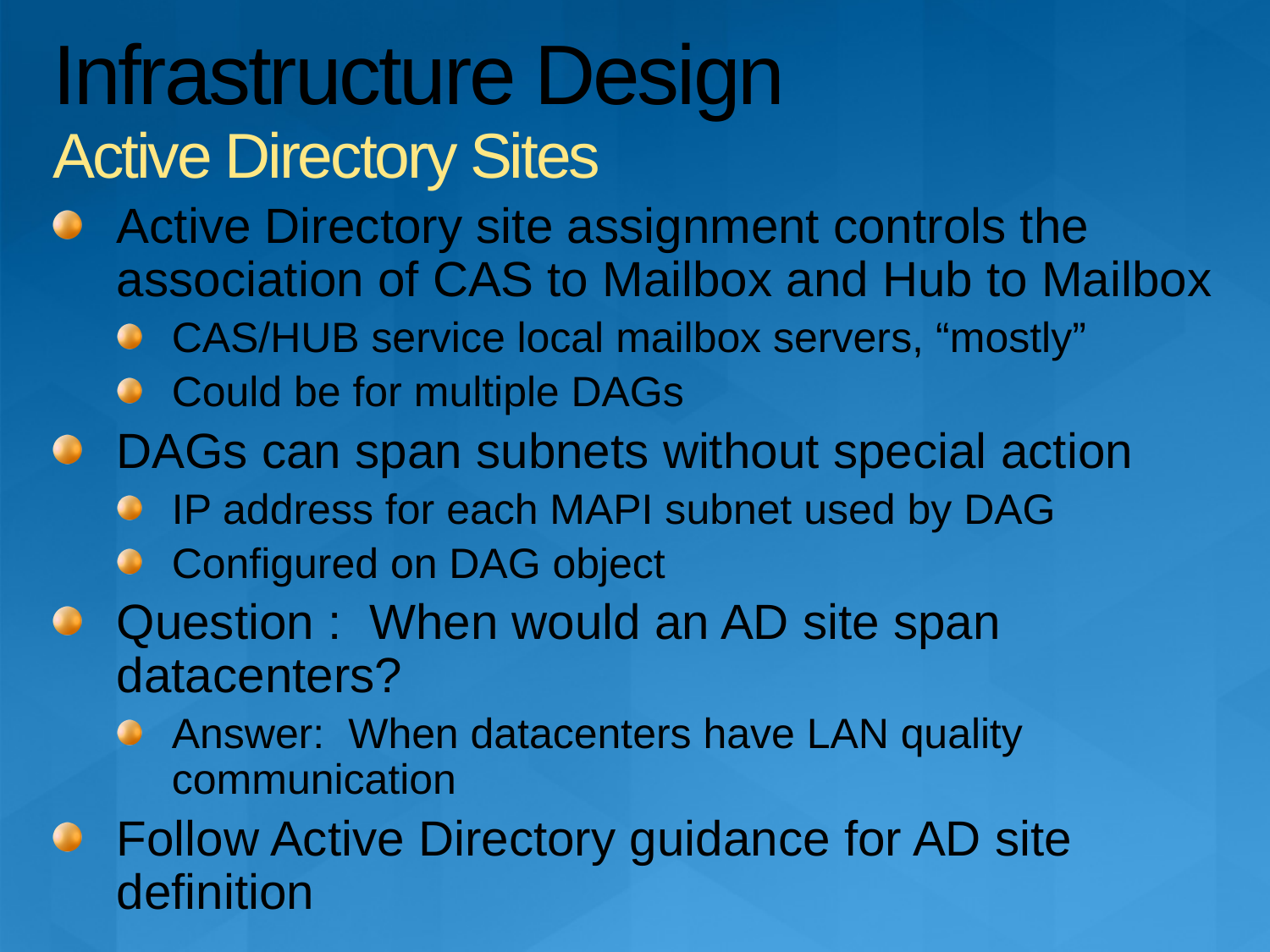

# Infrastructure Design Active Directory Sites
Active Directory site assignment controls the association of CAS to Mailbox and Hub to Mailbox
CAS/HUB service local mailbox servers, “mostly”
Could be for multiple DAGs
DAGs can span subnets without special action
IP address for each MAPI subnet used by DAG
Configured on DAG object
Question :  When would an AD site span datacenters?
Answer:  When datacenters have LAN quality communication
Follow Active Directory guidance for AD site definition